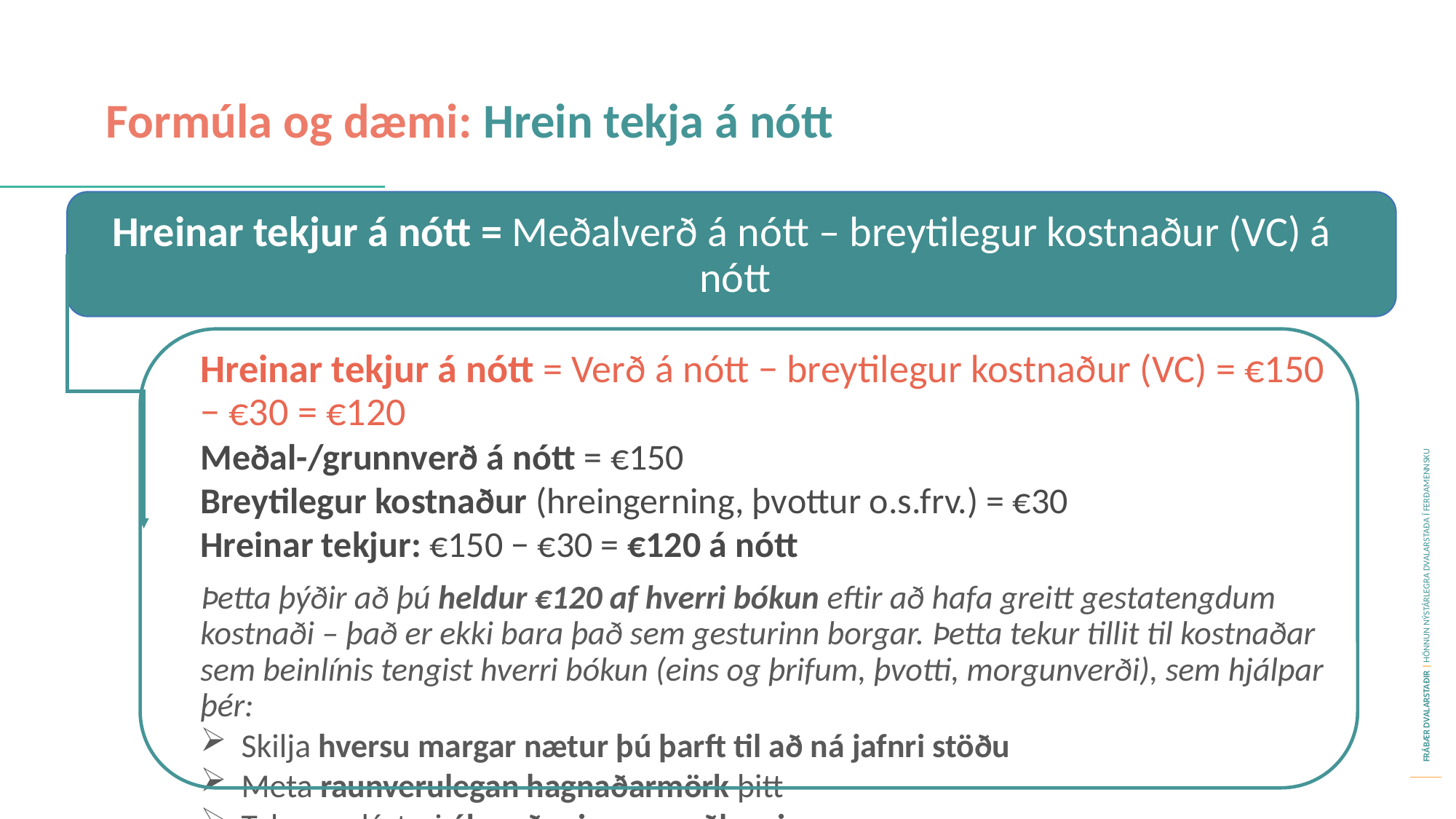

Formúla og dæmi: Hrein tekja á nótt

Hreinar tekjur á nótt = Meðalverð á nótt – breytilegur kostnaður (VC) á nótt

Hreinar tekjur á nótt = Verð á nótt − breytilegur kostnaður (VC) = €150 − €30 = €120
Meðal-/grunnverð á nótt = €150
Breytilegur kostnaður (hreingerning, þvottur o.s.frv.) = €30
Hreinar tekjur: €150 − €30 = €120 á nótt
Þetta þýðir að þú heldur €120 af hverri bókun eftir að hafa greitt gestatengdum kostnaði – það er ekki bara það sem gesturinn borgar. Þetta tekur tillit til kostnaðar sem beinlínis tengist hverri bókun (eins og þrifum, þvotti, morgunverði), sem hjálpar þér:
Skilja hversu margar nætur þú þarft til að ná jafnri stöðu
Meta raunverulegan hagnaðarmörk þitt
Taka upplýstari ákvarðanir um verðlagningu